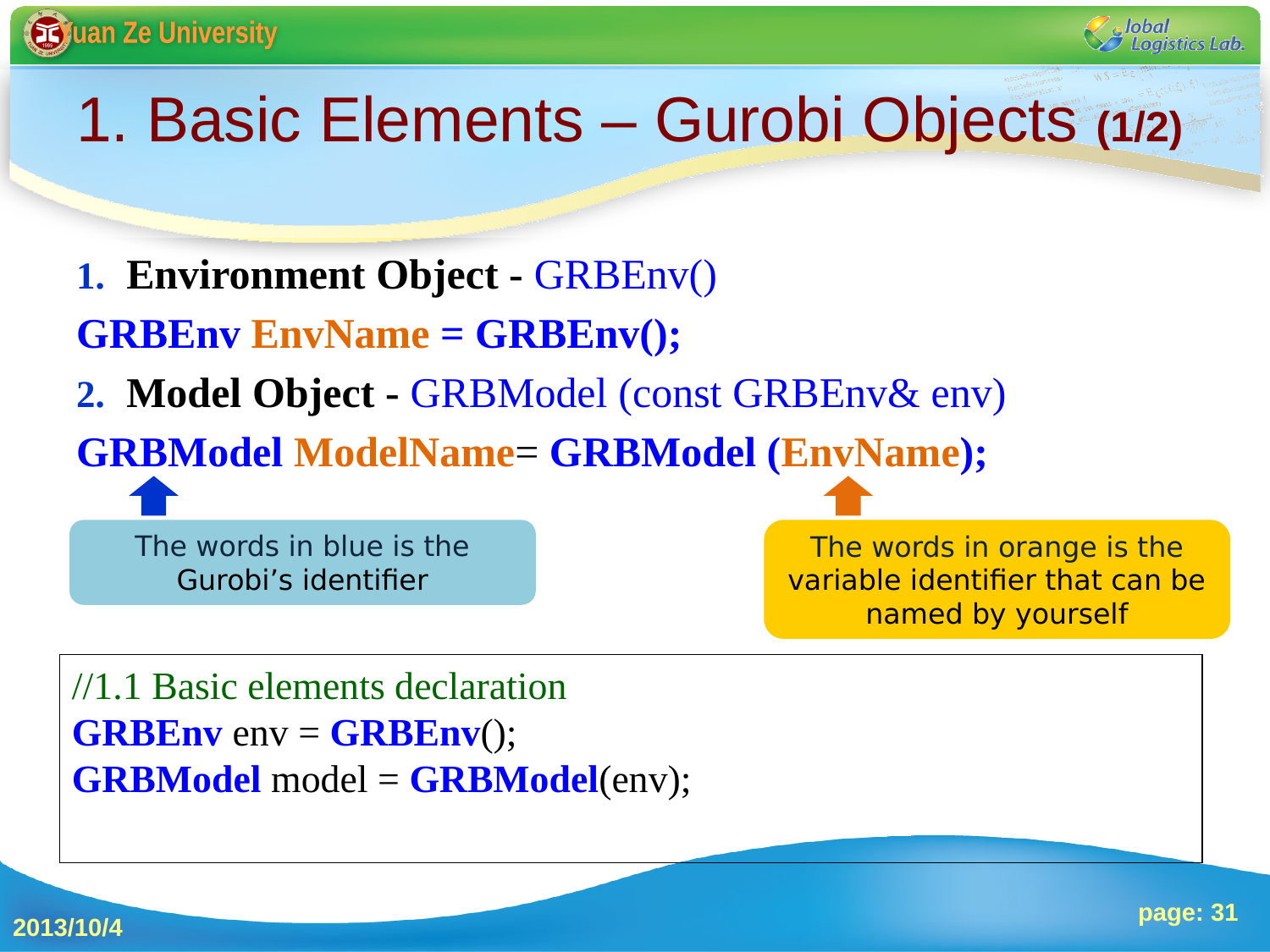

# 1. Basic Elements – Gurobi Objects (1/2)
Environment Object - GRBEnv()
GRBEnv EnvName = GRBEnv();
Model Object - GRBModel (const GRBEnv& env)
GRBModel ModelName= GRBModel (EnvName);

The words in blue is the Gurobi’s identifier

The words in orange is the variable identifier that can be named by yourself
//1.1 Basic elements declaration
GRBEnv env = GRBEnv();
GRBModel model = GRBModel(env);
page: 31
2013/10/4